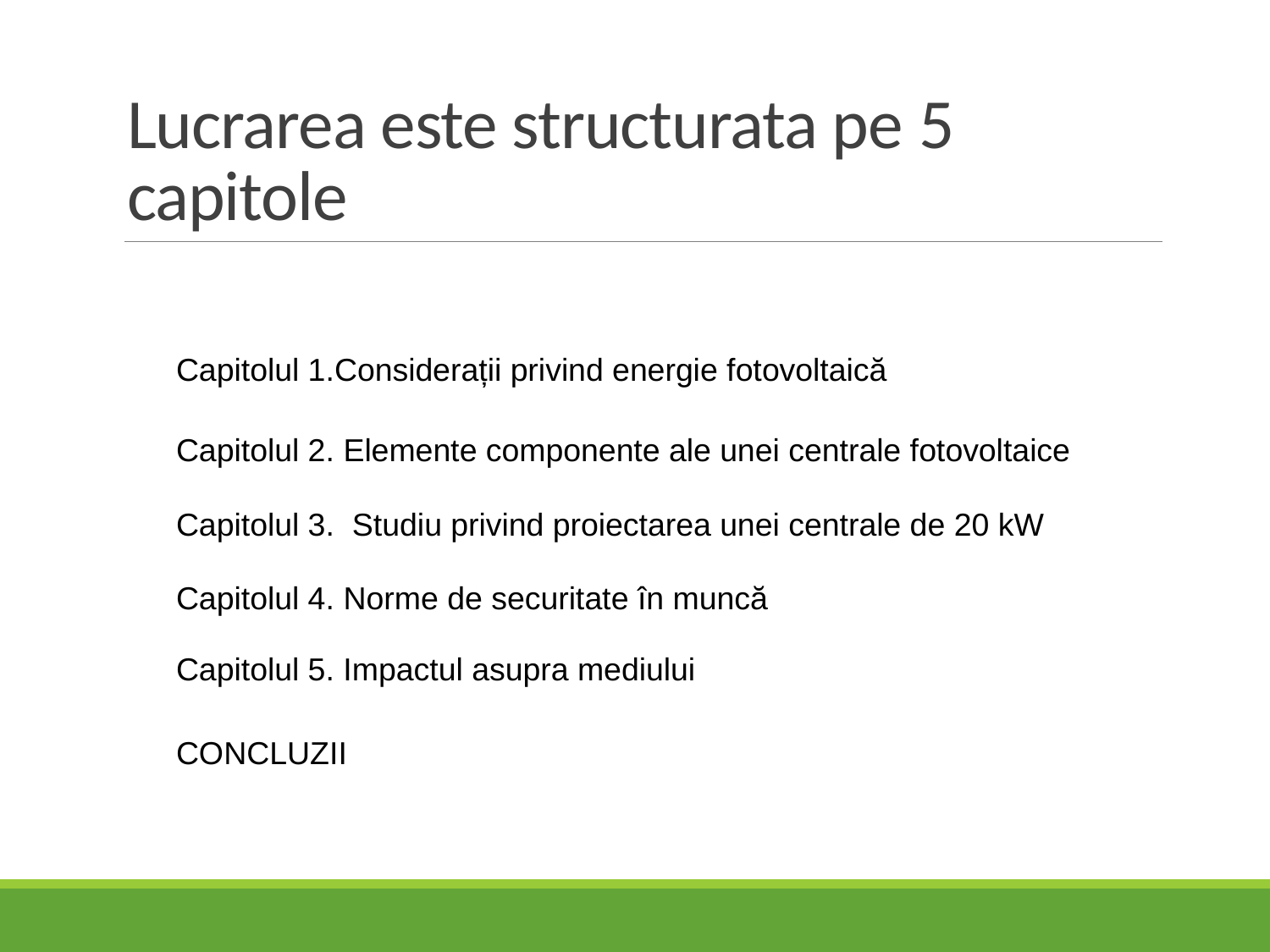

# Lucrarea este structurata pe 5 capitole
| Capitolul 1.Considerații privind energie fotovoltaică |
| --- |
| Capitolul 2. Elemente componente ale unei centrale fotovoltaice |
| Capitolul 3. Studiu privind proiectarea unei centrale de 20 kW |
| Capitolul 4. Norme de securitate în muncă Capitolul 5. Impactul asupra mediului |
| CONCLUZII |